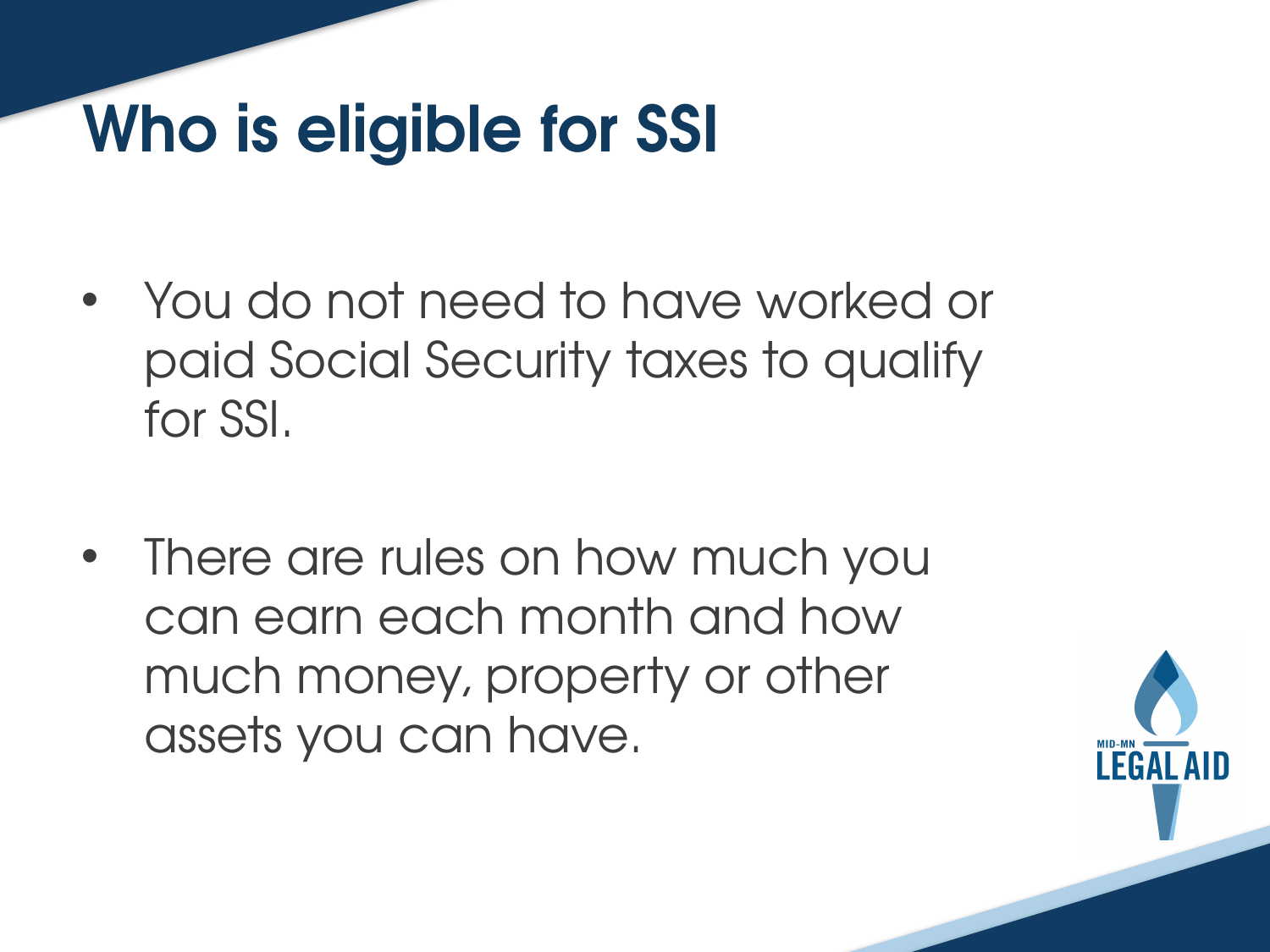

Who is eligible for SSI

You do not need to have worked or paid Social Security taxes to qualify for SSI.

There are rules on how much you can earn each month and how much money, property or other assets you can have.